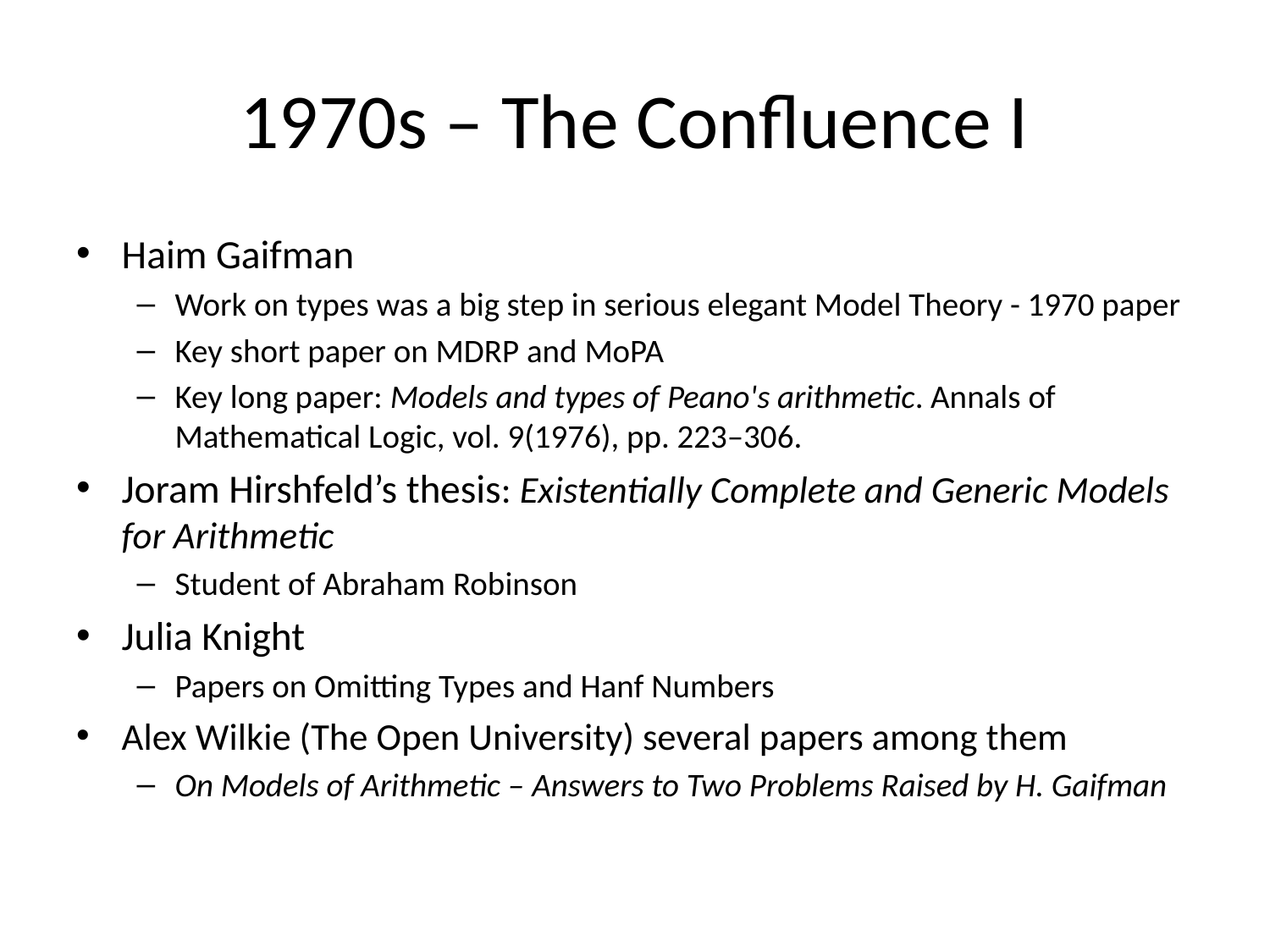

# 1970s – The Confluence I
Haim Gaifman
Work on types was a big step in serious elegant Model Theory - 1970 paper
Key short paper on MDRP and MoPA
Key long paper: Models and types of Peano's arithmetic. Annals of Mathematical Logic, vol. 9(1976), pp. 223–306.
Joram Hirshfeld’s thesis: Existentially Complete and Generic Models for Arithmetic
Student of Abraham Robinson
Julia Knight
Papers on Omitting Types and Hanf Numbers
Alex Wilkie (The Open University) several papers among them
On Models of Arithmetic – Answers to Two Problems Raised by H. Gaifman